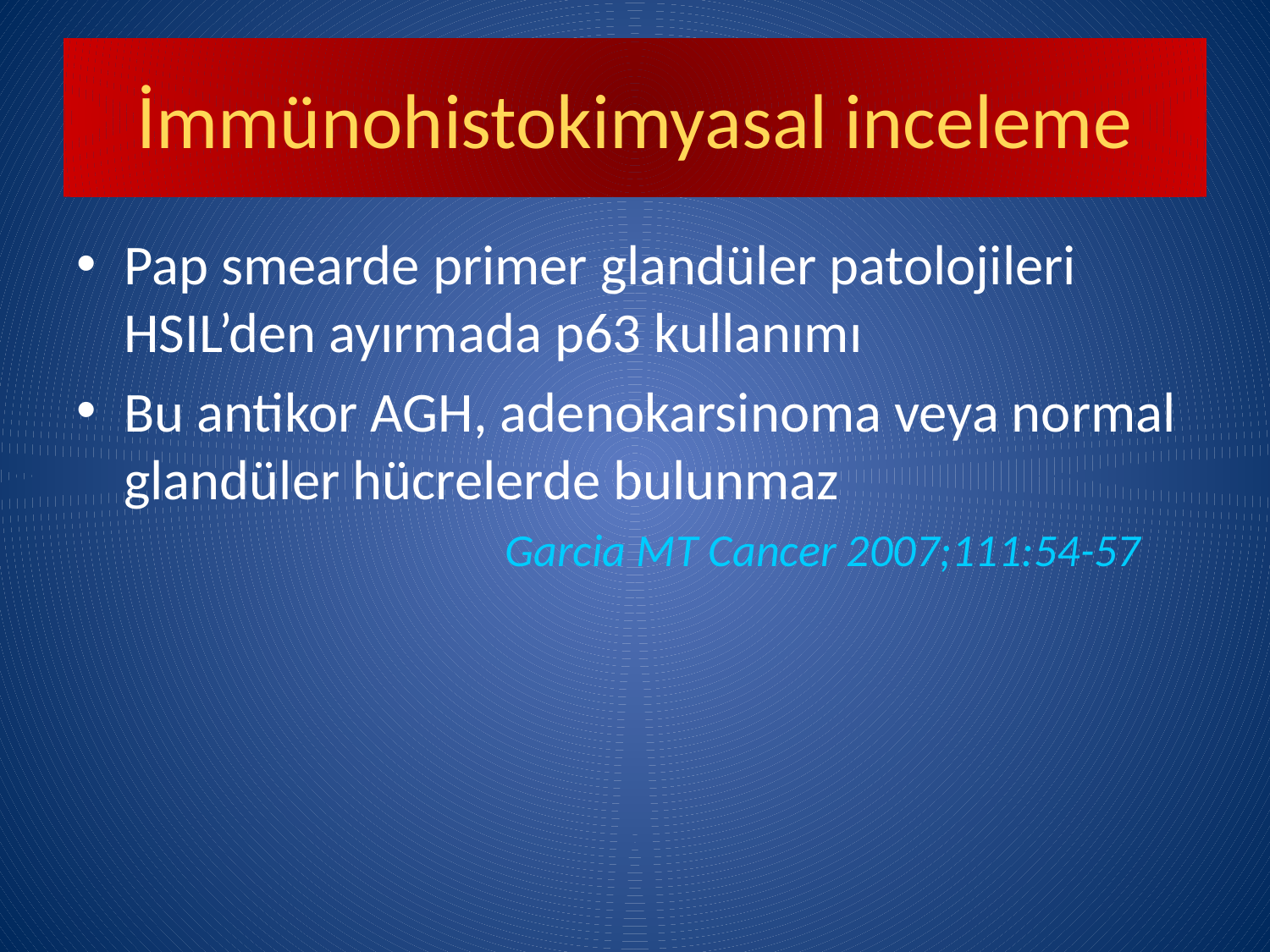

# İmmünohistokimyasal inceleme
Pap smearde primer glandüler patolojileri HSIL’den ayırmada p63 kullanımı
Bu antikor AGH, adenokarsinoma veya normal glandüler hücrelerde bulunmaz
                              Garcia MT Cancer 2007;111:54-57